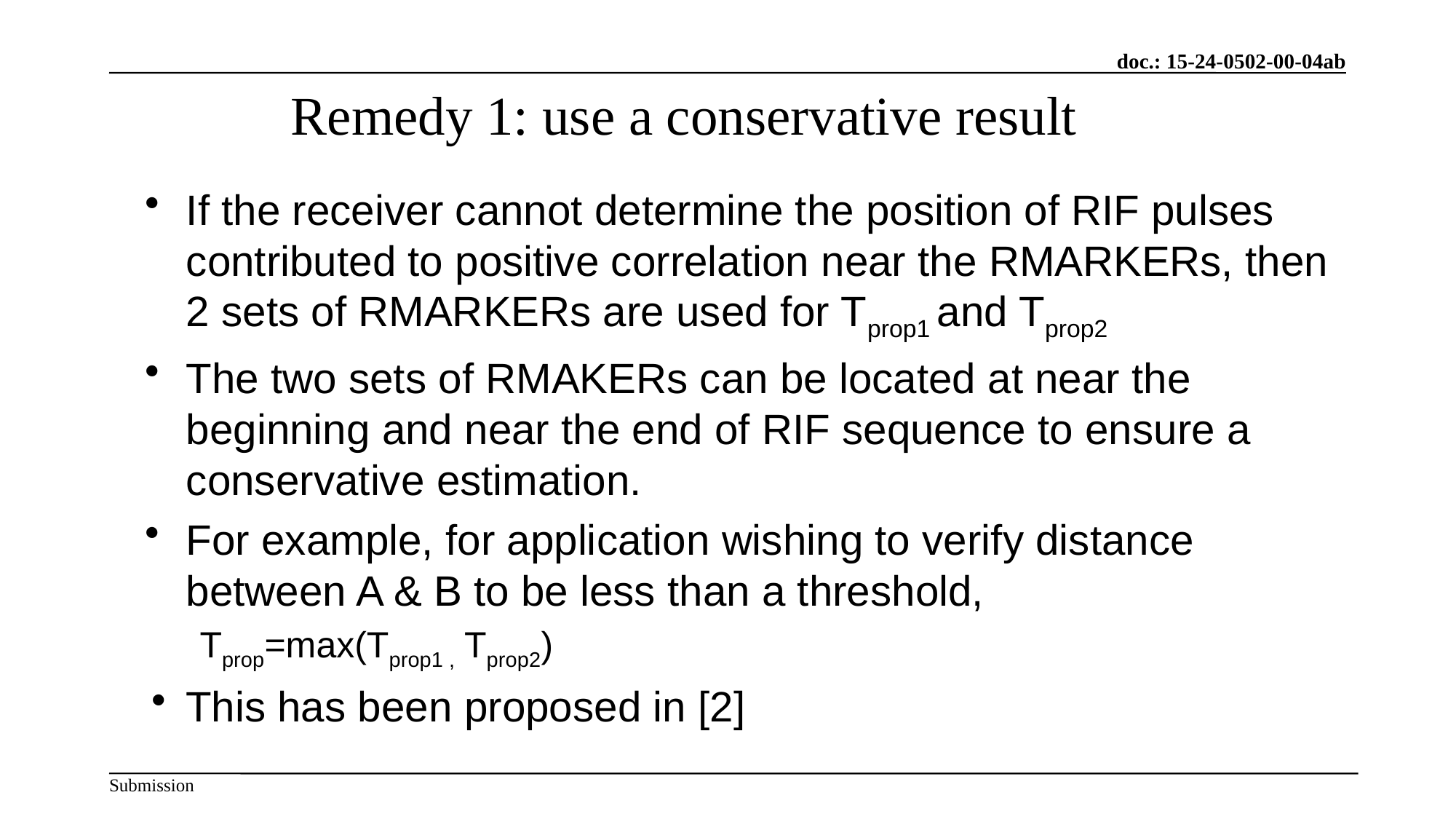

# Remedy 1: use a conservative result
If the receiver cannot determine the position of RIF pulses contributed to positive correlation near the RMARKERs, then 2 sets of RMARKERs are used for Tprop1 and Tprop2
The two sets of RMAKERs can be located at near the beginning and near the end of RIF sequence to ensure a conservative estimation.
For example, for application wishing to verify distance between A & B to be less than a threshold,
Tprop=max(Tprop1 , Tprop2)
This has been proposed in [2]